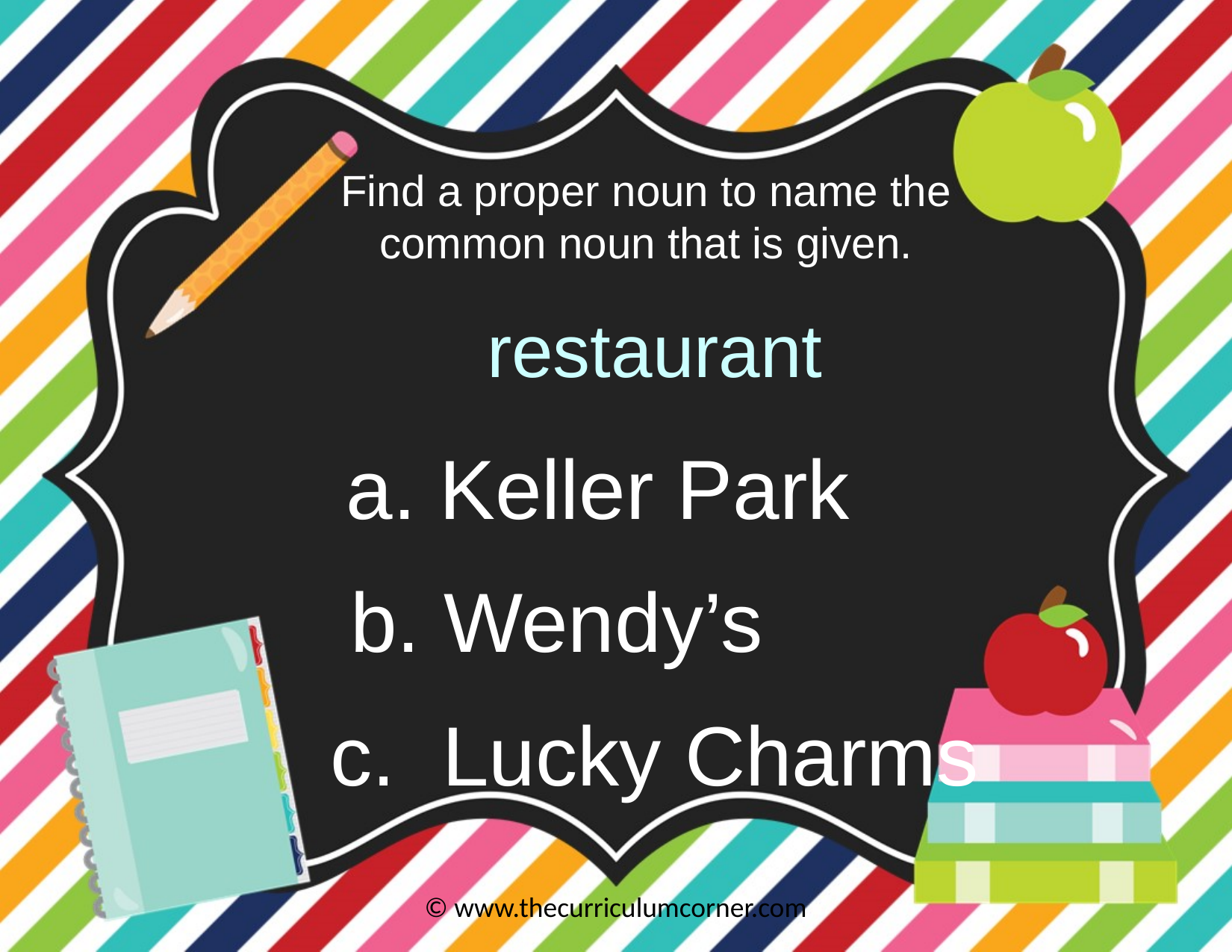

Find a proper noun to name the common noun that is given.
restaurant
a. Keller Park
b. Wendy’s
c.  Lucky Charms
© www.thecurriculumcorner.com